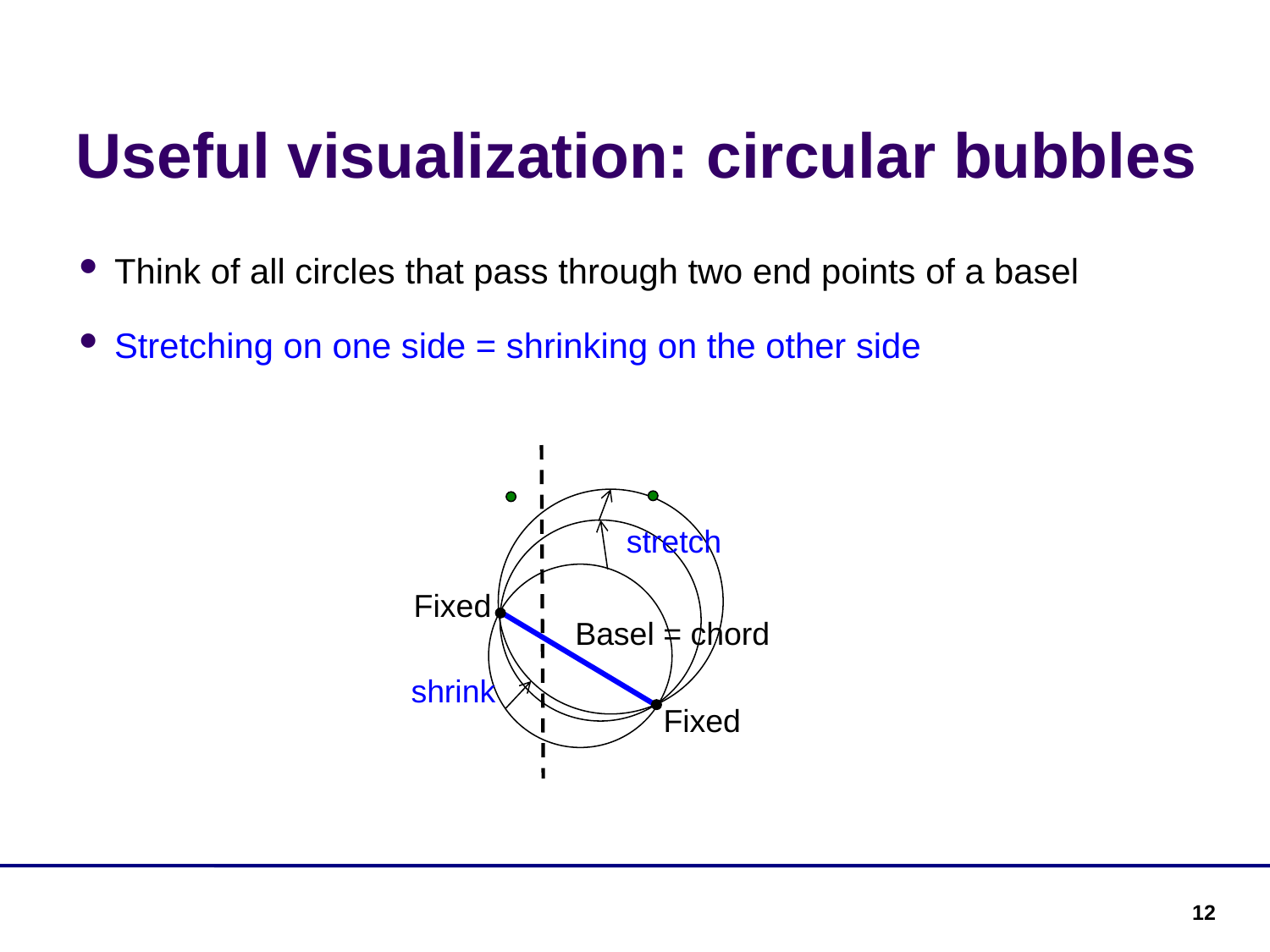

Useful visualization: circular bubbles
Think of all circles that pass through two end points of a basel
Stretching on one side = shrinking on the other side

stretch

Fixed
Basel = chord

shrink
Fixed

12